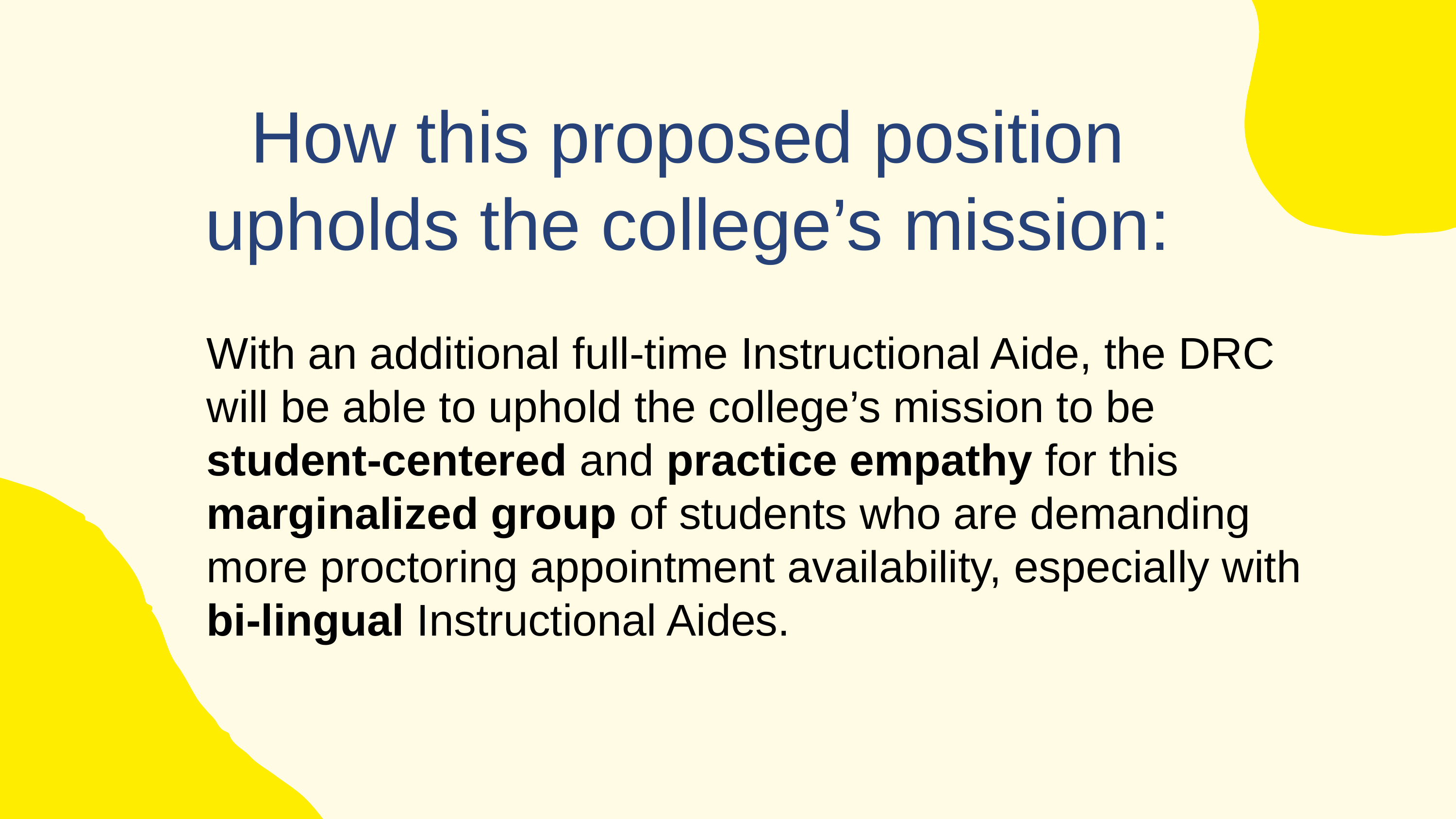

# How this proposed position upholds the college’s mission:
With an additional full-time Instructional Aide, the DRC will be able to uphold the college’s mission to be student-centered and practice empathy for this marginalized group of students who are demanding more proctoring appointment availability, especially with bi-lingual Instructional Aides.